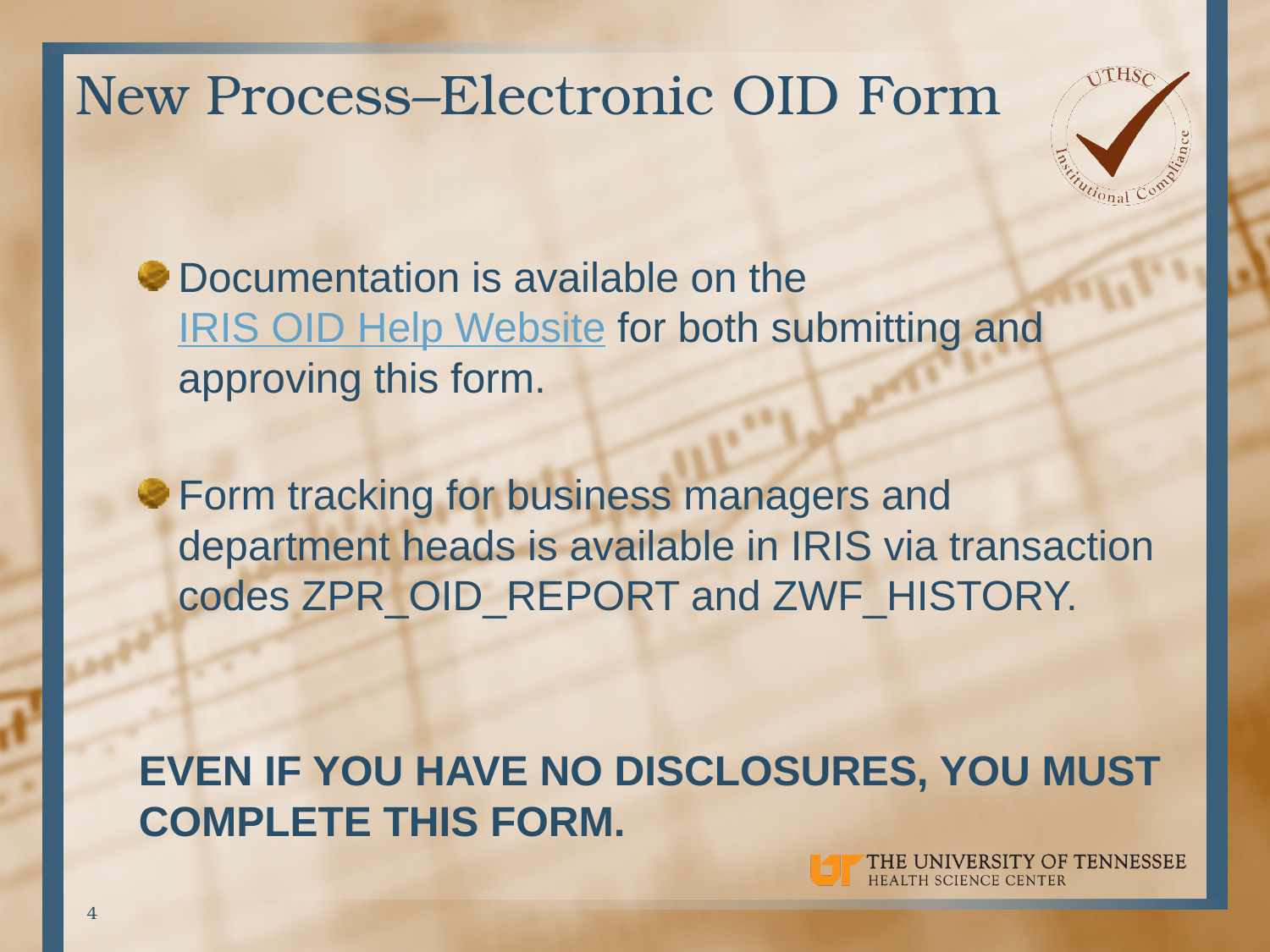

# New Process–Electronic OID Form
Documentation is available on the IRIS OID Help Website for both submitting and approving this form.

Form tracking for business managers and department heads is available in IRIS via transaction codes ZPR_OID_REPORT and ZWF_HISTORY.

EVEN IF YOU HAVE NO DISCLOSURES, YOU MUST COMPLETE THIS FORM.

4